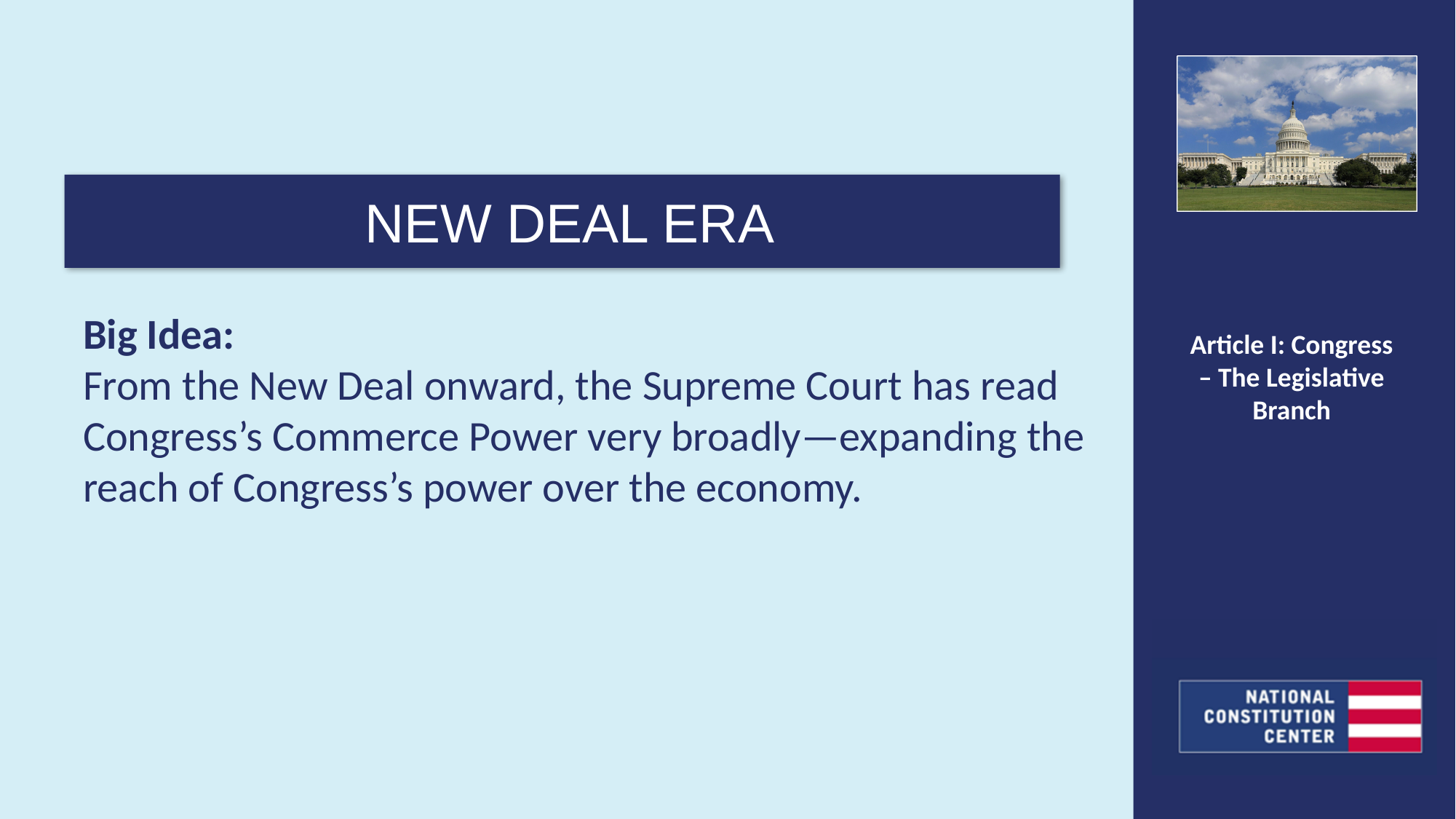

NEW DEAL ERA
Big Idea:
From the New Deal onward, the Supreme Court has read Congress’s Commerce Power very broadly—expanding the reach of Congress’s power over the economy.